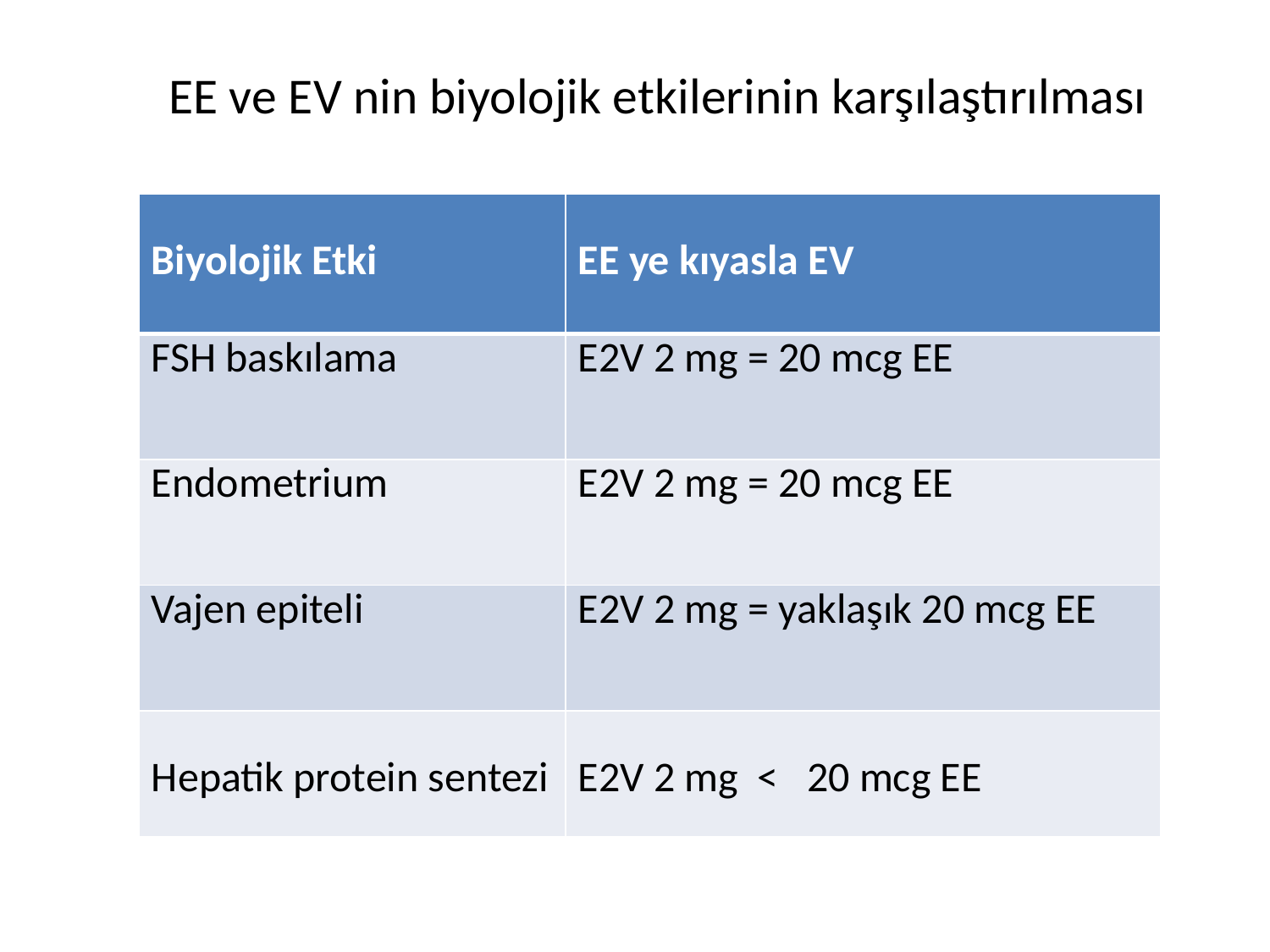

# EE ve EV nin biyolojik etkilerinin karşılaştırılması
| Biyolojik Etki | EE ye kıyasla EV |
| --- | --- |
| FSH baskılama | E2V 2 mg = 20 mcg EE |
| Endometrium | E2V 2 mg = 20 mcg EE |
| Vajen epiteli | E2V 2 mg = yaklaşık 20 mcg EE |
| Hepatik protein sentezi | E2V 2 mg < 20 mcg EE |